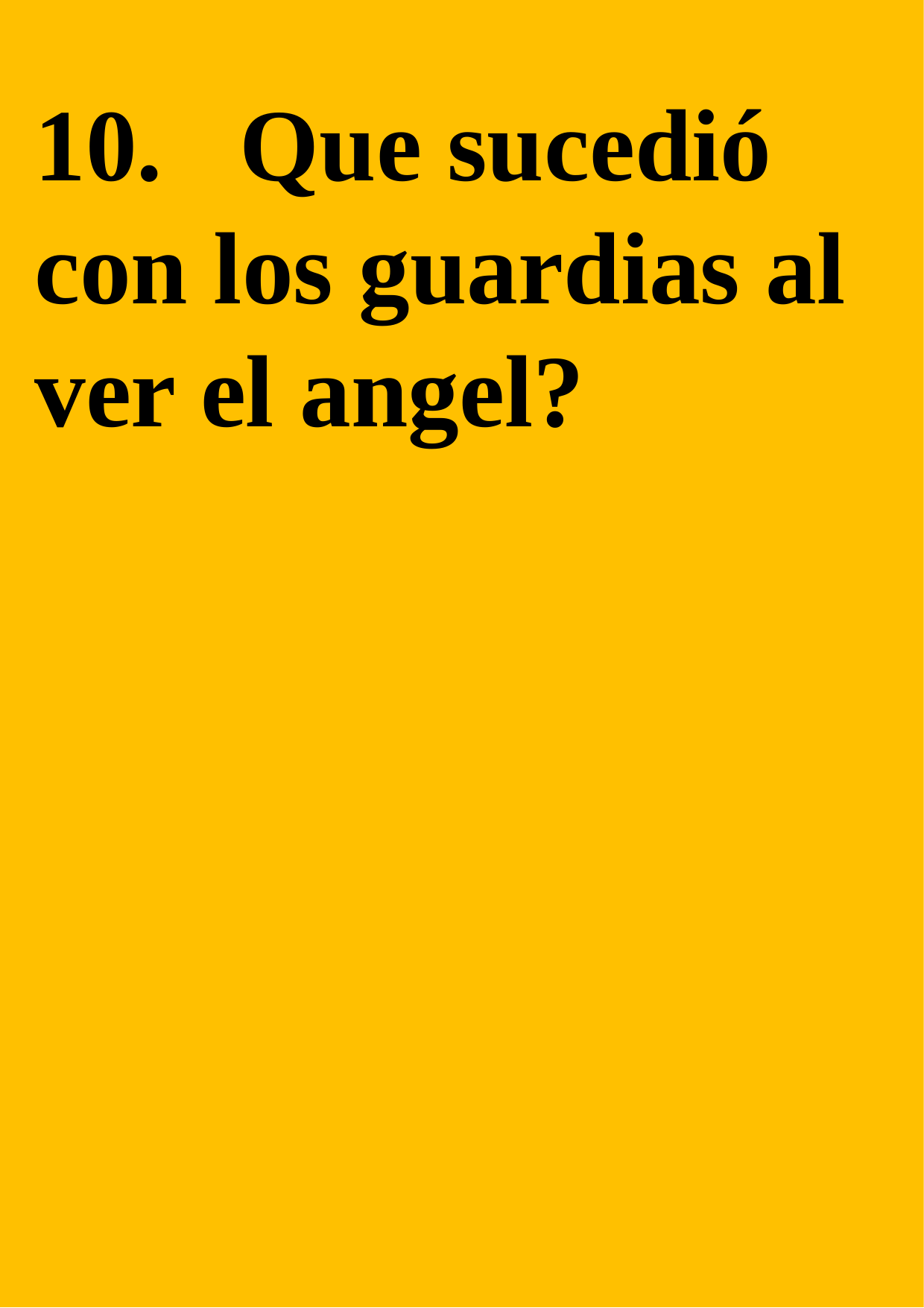

10.   Que sucedió con los guardias al ver el angel?